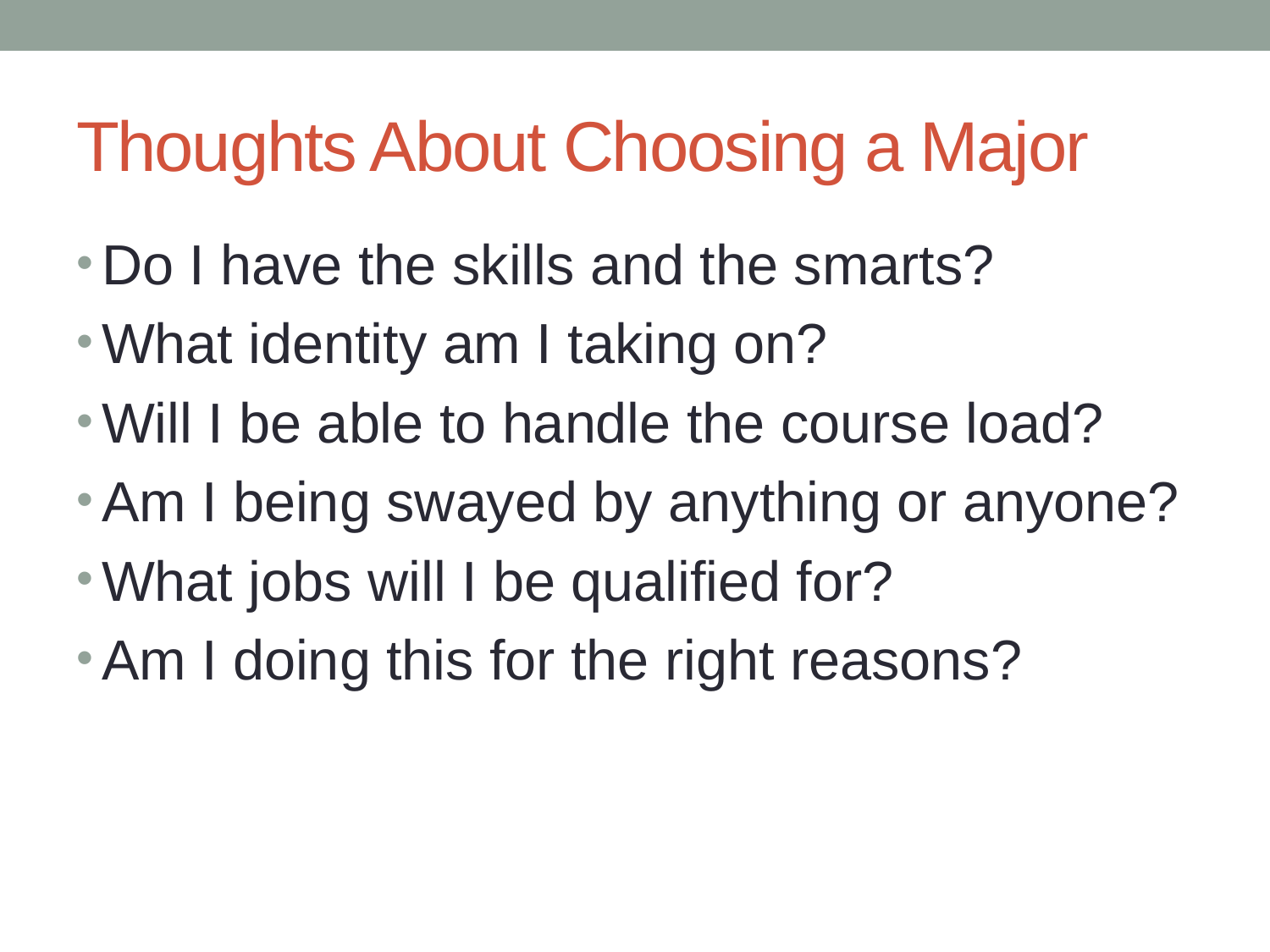

# Thoughts About Choosing a Major
Do I have the skills and the smarts?
What identity am I taking on?
Will I be able to handle the course load?
Am I being swayed by anything or anyone?
What jobs will I be qualified for?
Am I doing this for the right reasons?